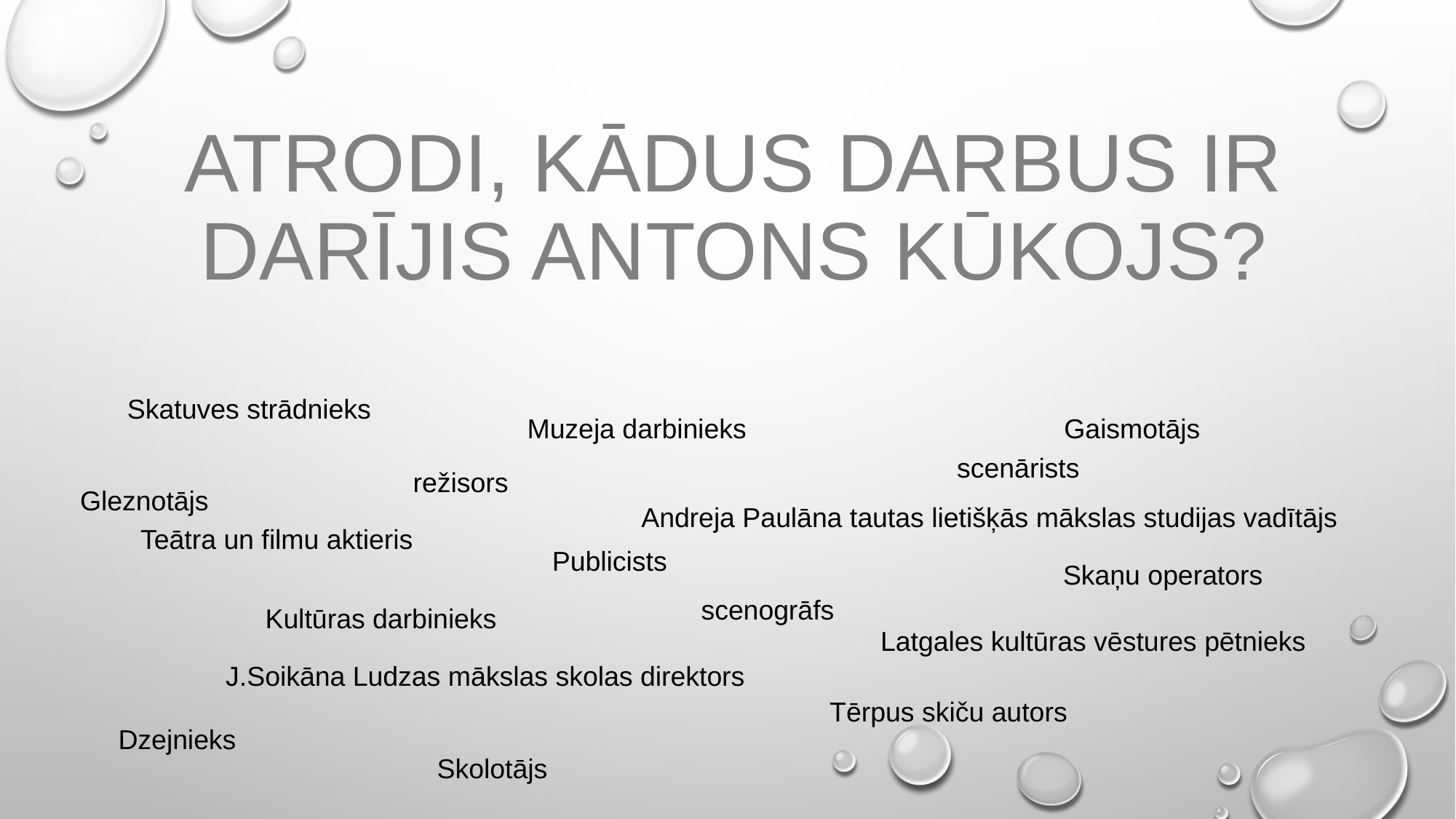

# Atrodi, kādus darbus ir darījis antons Kūkojs?
Skatuves strādnieks
Muzeja darbinieks
Gaismotājs
scenārists
režisors
Gleznotājs
Andreja Paulāna tautas lietišķās mākslas studijas vadītājs
Teātra un filmu aktieris
Publicists
Skaņu operators
scenogrāfs
Kultūras darbinieks
Latgales kultūras vēstures pētnieks
J.Soikāna Ludzas mākslas skolas direktors
Tērpus skiču autors
Dzejnieks
Skolotājs